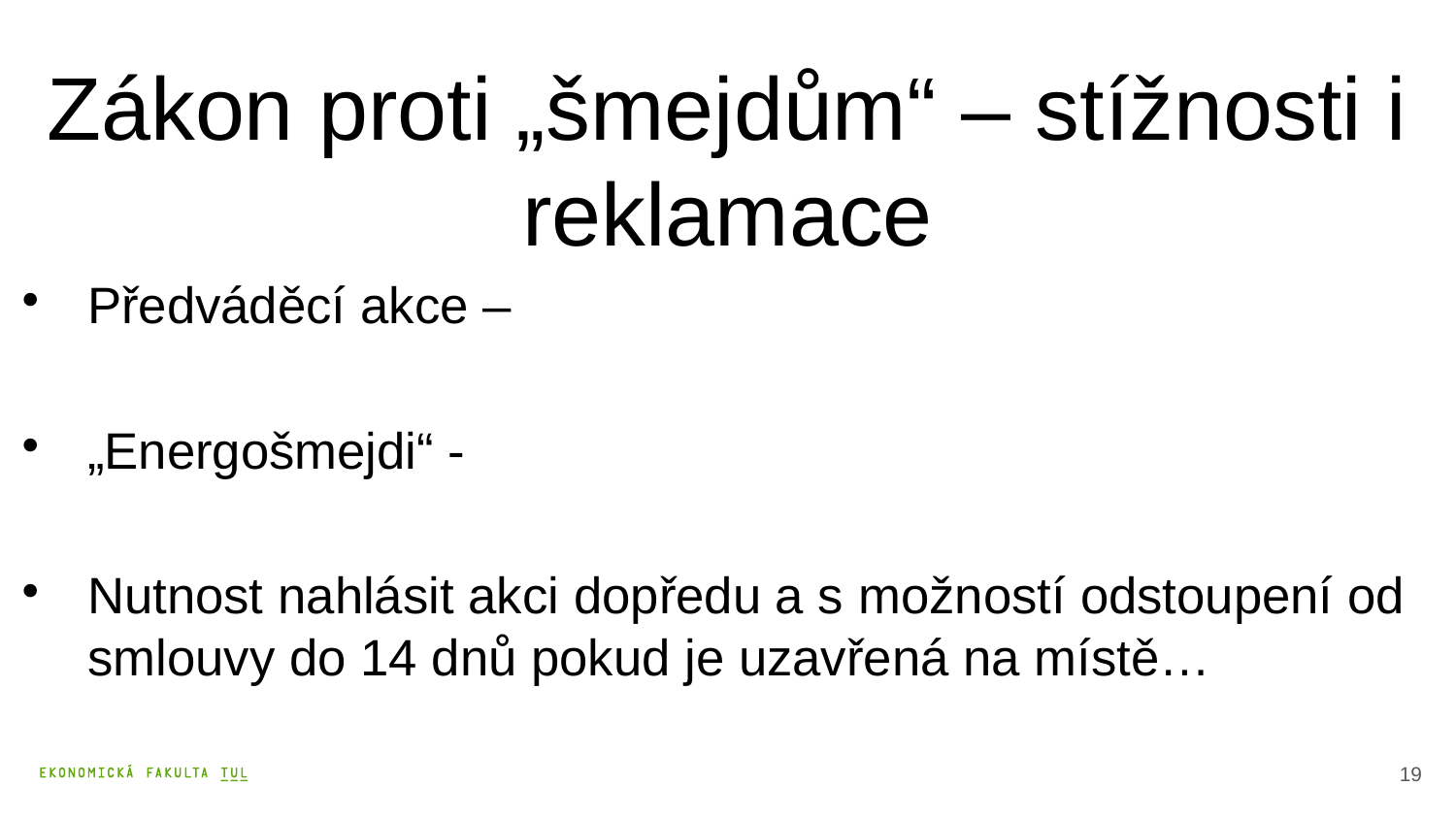

Zákon proti „šmejdům“ – stížnosti i reklamace
Předváděcí akce –
„Energošmejdi“ -
Nutnost nahlásit akci dopředu a s možností odstoupení od smlouvy do 14 dnů pokud je uzavřená na místě…
19